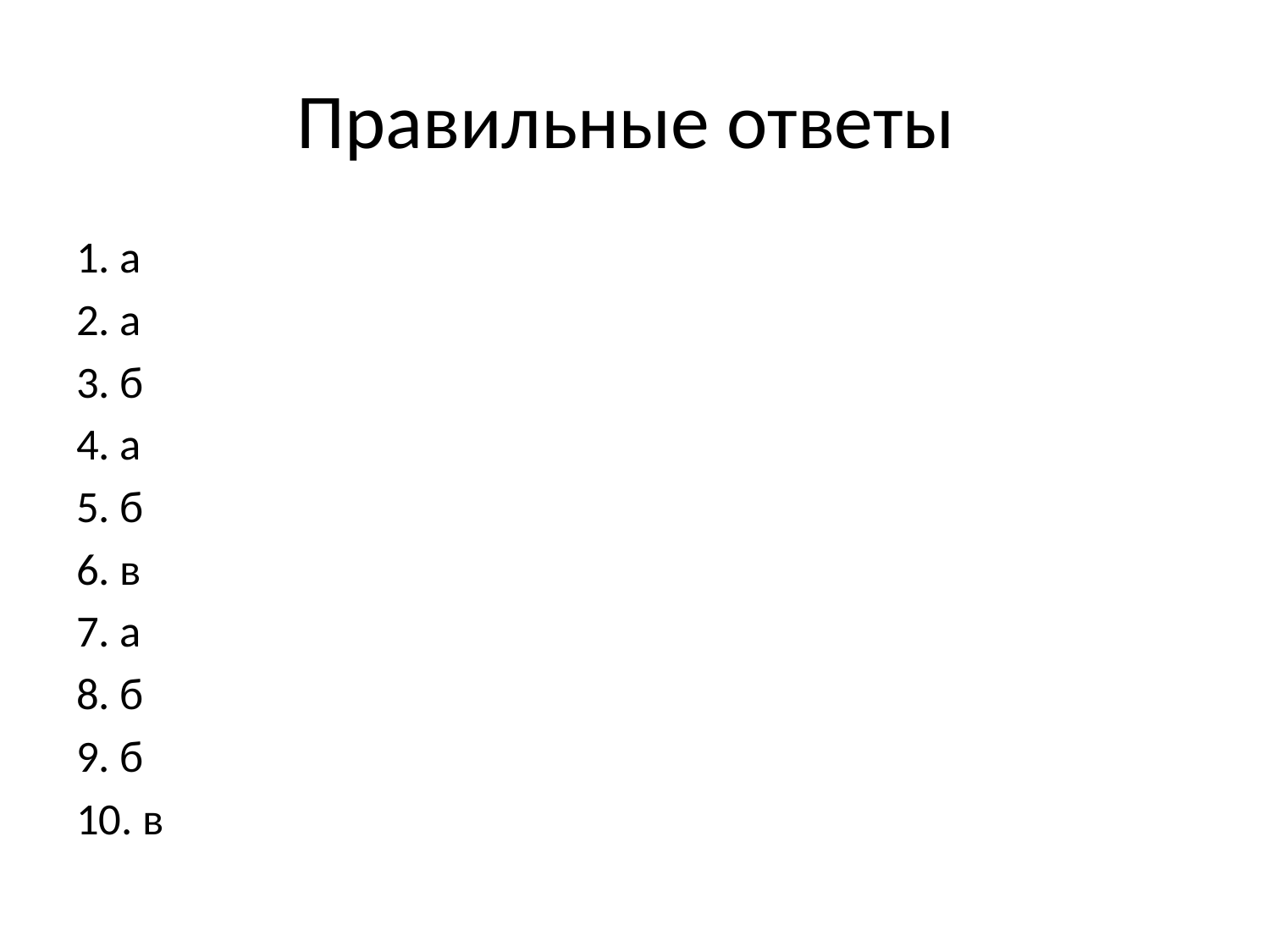

# Правильные ответы
1. а
2. а
3. б
4. а
5. б
6. в
7. а
8. б
9. б
10. в